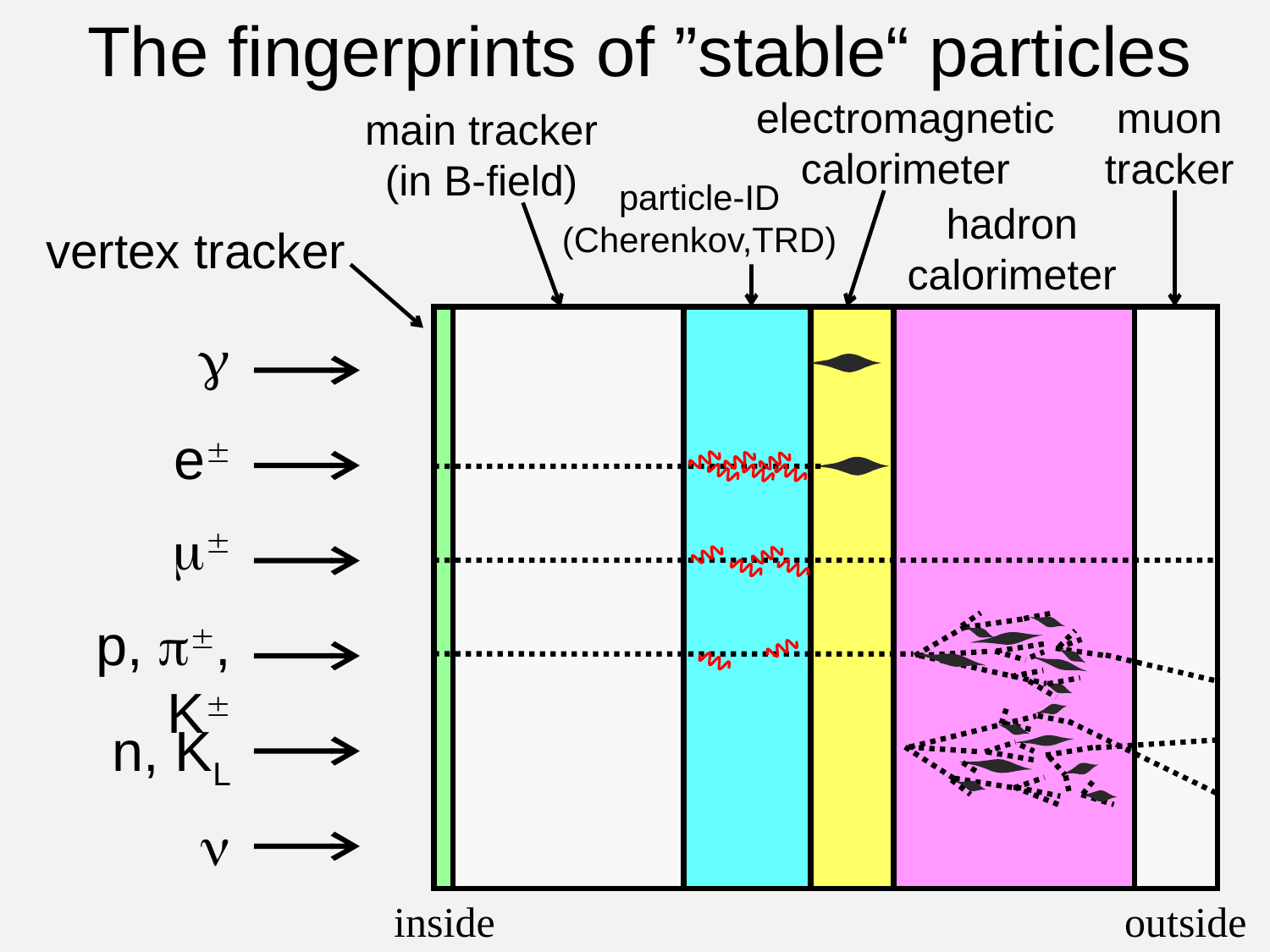

The fingerprints of ”stable“ particles
electromagnetic calorimeter
muon tracker
main tracker (in B-field)
particle-ID
(Cherenkov,TRD)

hadron calorimeter

vertex tracker

γ

e±

μ±

p, π±, K±

n, KL

ν

inside
outside